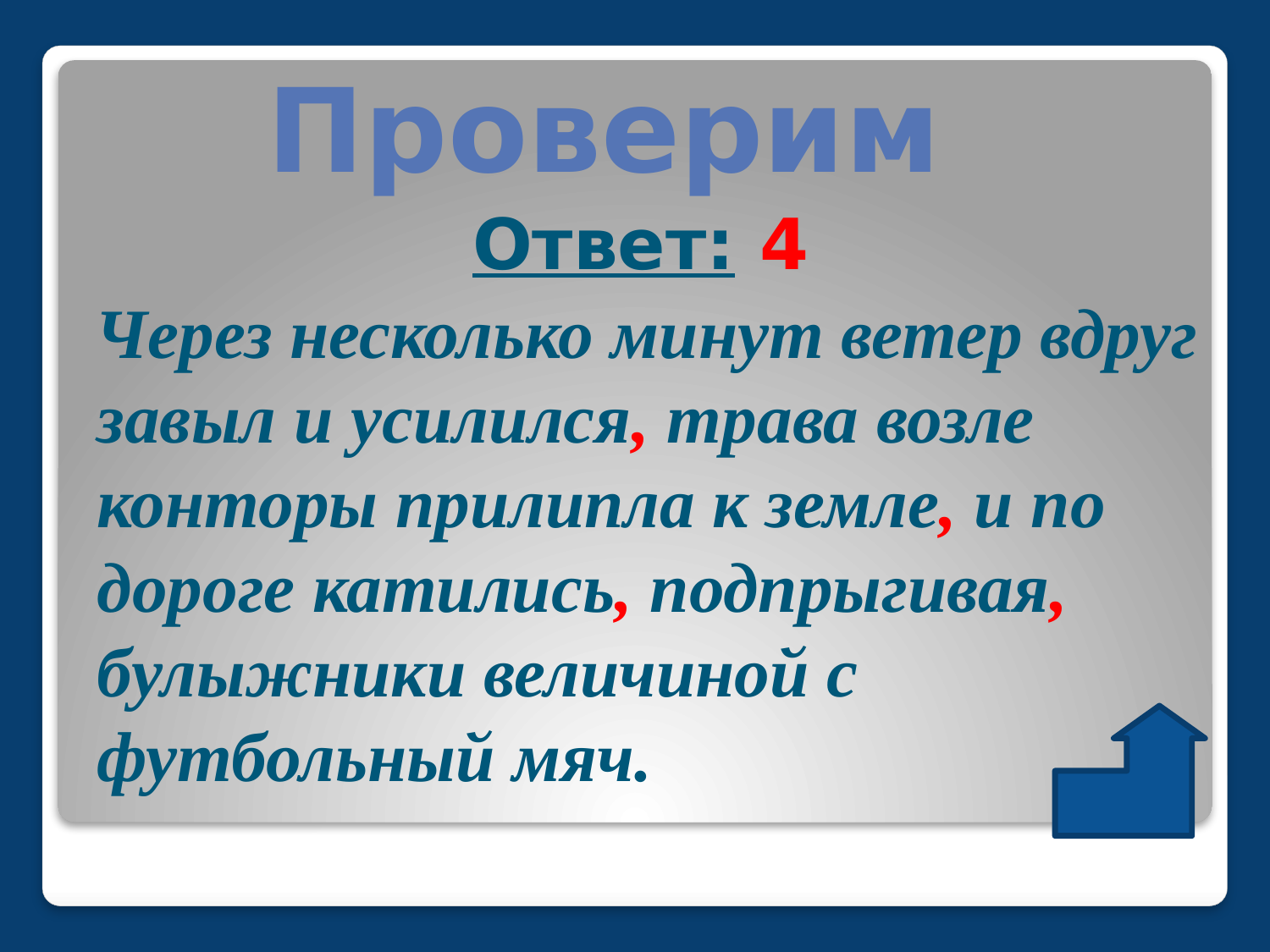

# Проверим
 Ответ: 4
  Через несколько минут ветер вдруг завыл и усилился, трава возле конторы прилипла к земле, и по дороге катились, подпрыгивая, булыжники величиной с футбольный мяч.